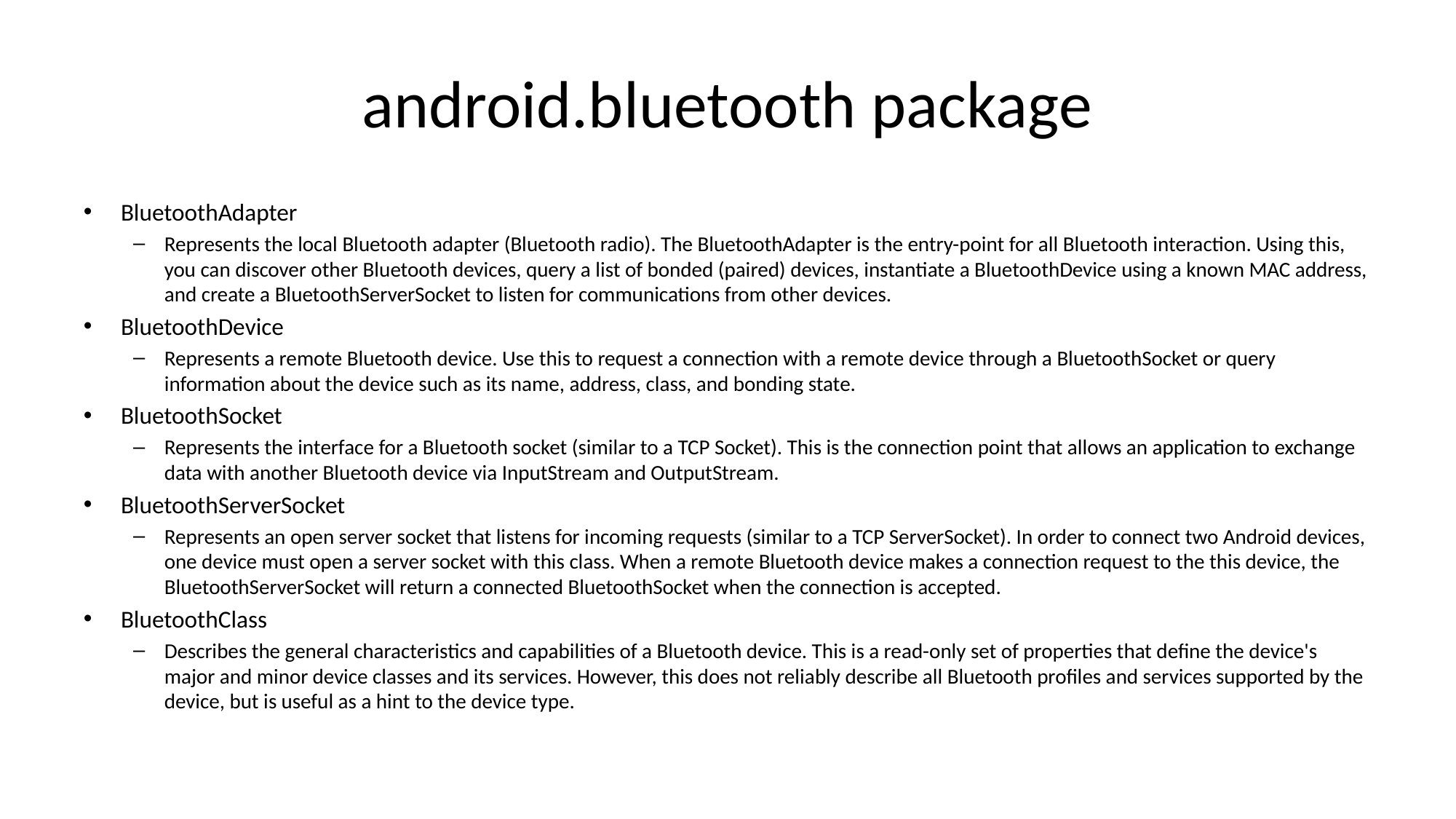

# android.bluetooth package
BluetoothAdapter
Represents the local Bluetooth adapter (Bluetooth radio). The BluetoothAdapter is the entry-point for all Bluetooth interaction. Using this, you can discover other Bluetooth devices, query a list of bonded (paired) devices, instantiate a BluetoothDevice using a known MAC address, and create a BluetoothServerSocket to listen for communications from other devices.
BluetoothDevice
Represents a remote Bluetooth device. Use this to request a connection with a remote device through a BluetoothSocket or query information about the device such as its name, address, class, and bonding state.
BluetoothSocket
Represents the interface for a Bluetooth socket (similar to a TCP Socket). This is the connection point that allows an application to exchange data with another Bluetooth device via InputStream and OutputStream.
BluetoothServerSocket
Represents an open server socket that listens for incoming requests (similar to a TCP ServerSocket). In order to connect two Android devices, one device must open a server socket with this class. When a remote Bluetooth device makes a connection request to the this device, the BluetoothServerSocket will return a connected BluetoothSocket when the connection is accepted.
BluetoothClass
Describes the general characteristics and capabilities of a Bluetooth device. This is a read-only set of properties that define the device's major and minor device classes and its services. However, this does not reliably describe all Bluetooth profiles and services supported by the device, but is useful as a hint to the device type.